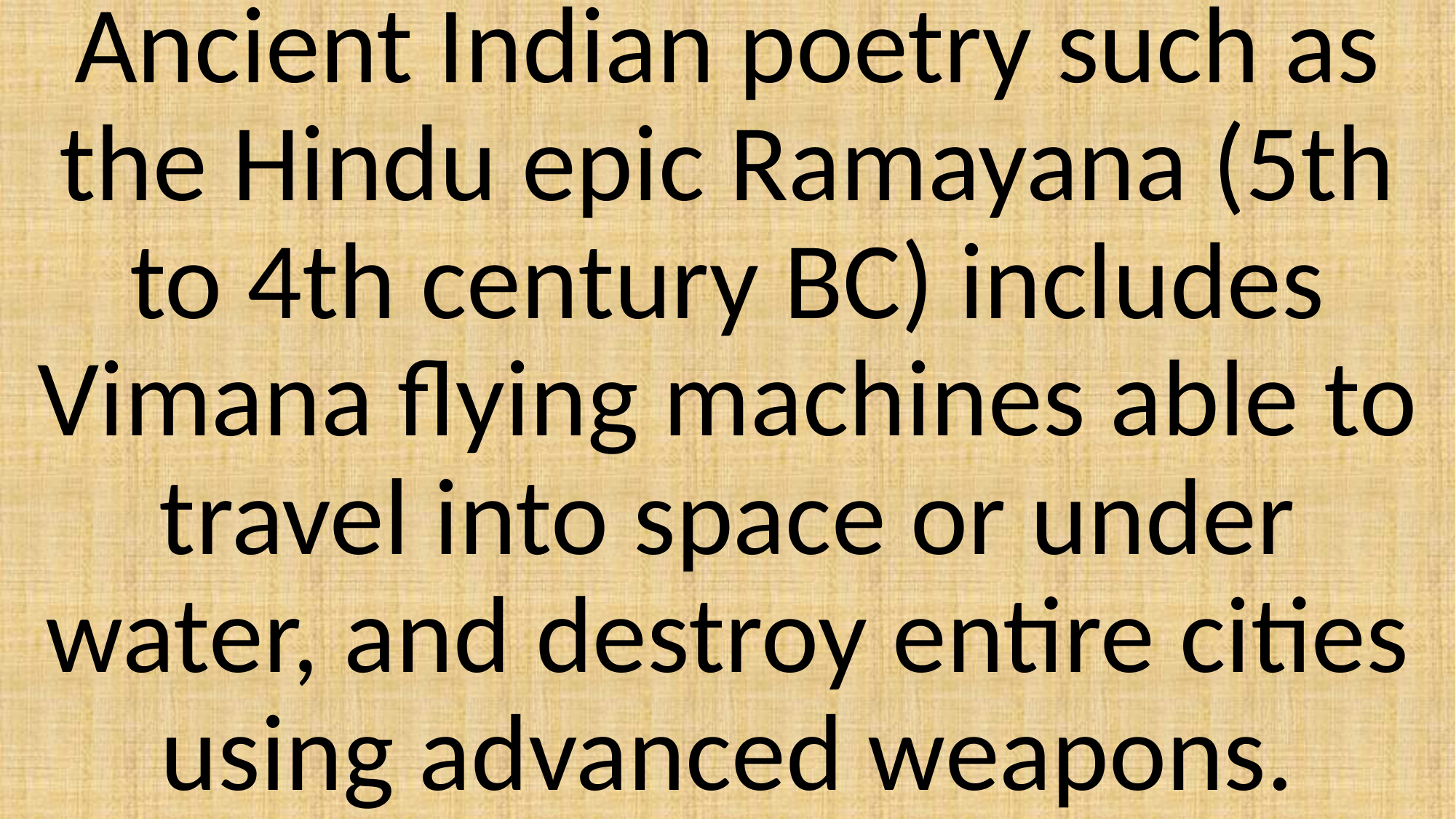

# Ancient Indian poetry such as the Hindu epic Ramayana (5th to 4th century BC) includes Vimana flying machines able to travel into space or under water, and destroy entire cities using advanced weapons.